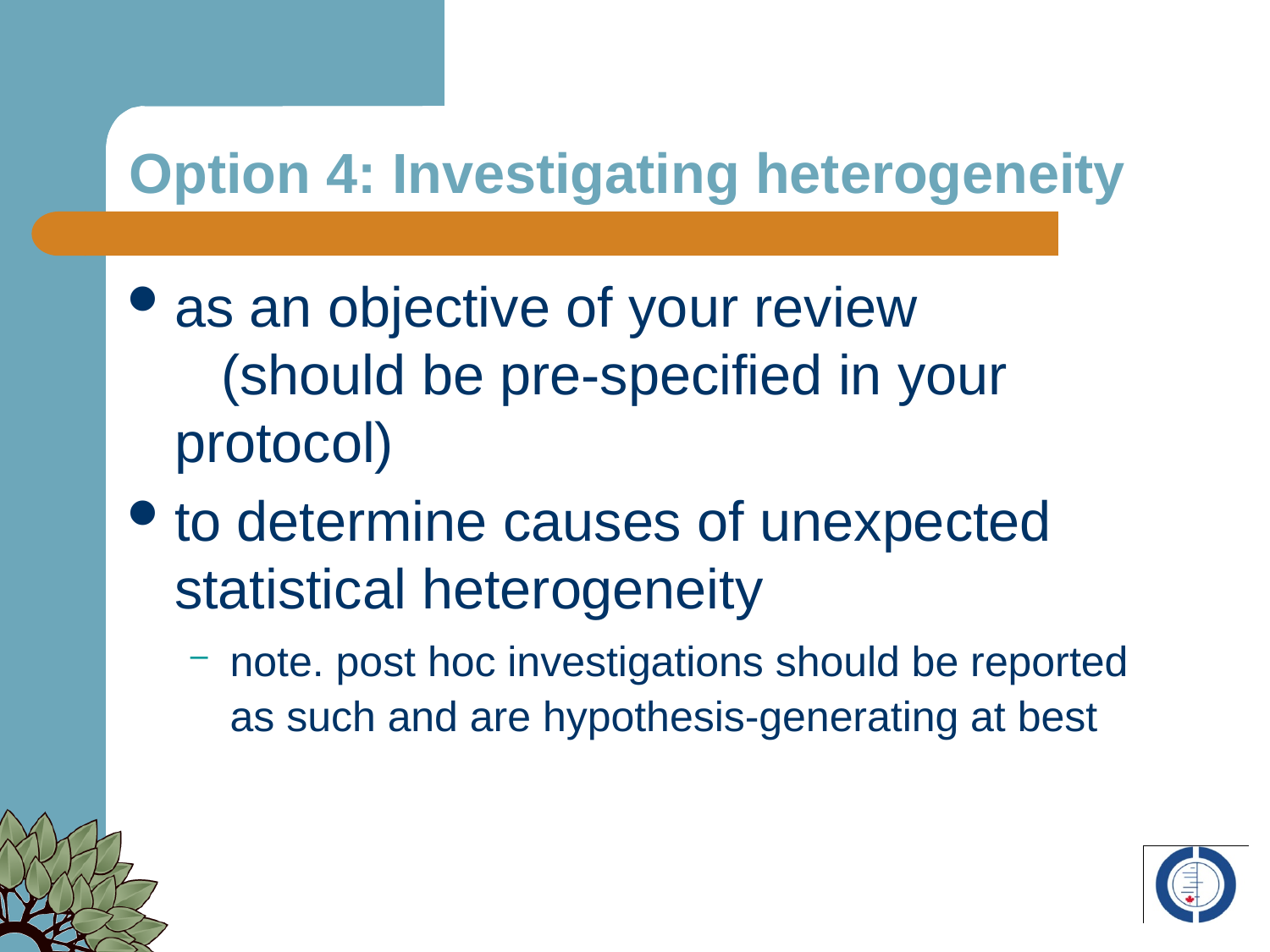

# Option 4: Investigating heterogeneity
as an objective of your review                  (should be pre-specified in your protocol)
to determine causes of unexpected statistical heterogeneity
note. post hoc investigations should be reported as such and are hypothesis-generating at best